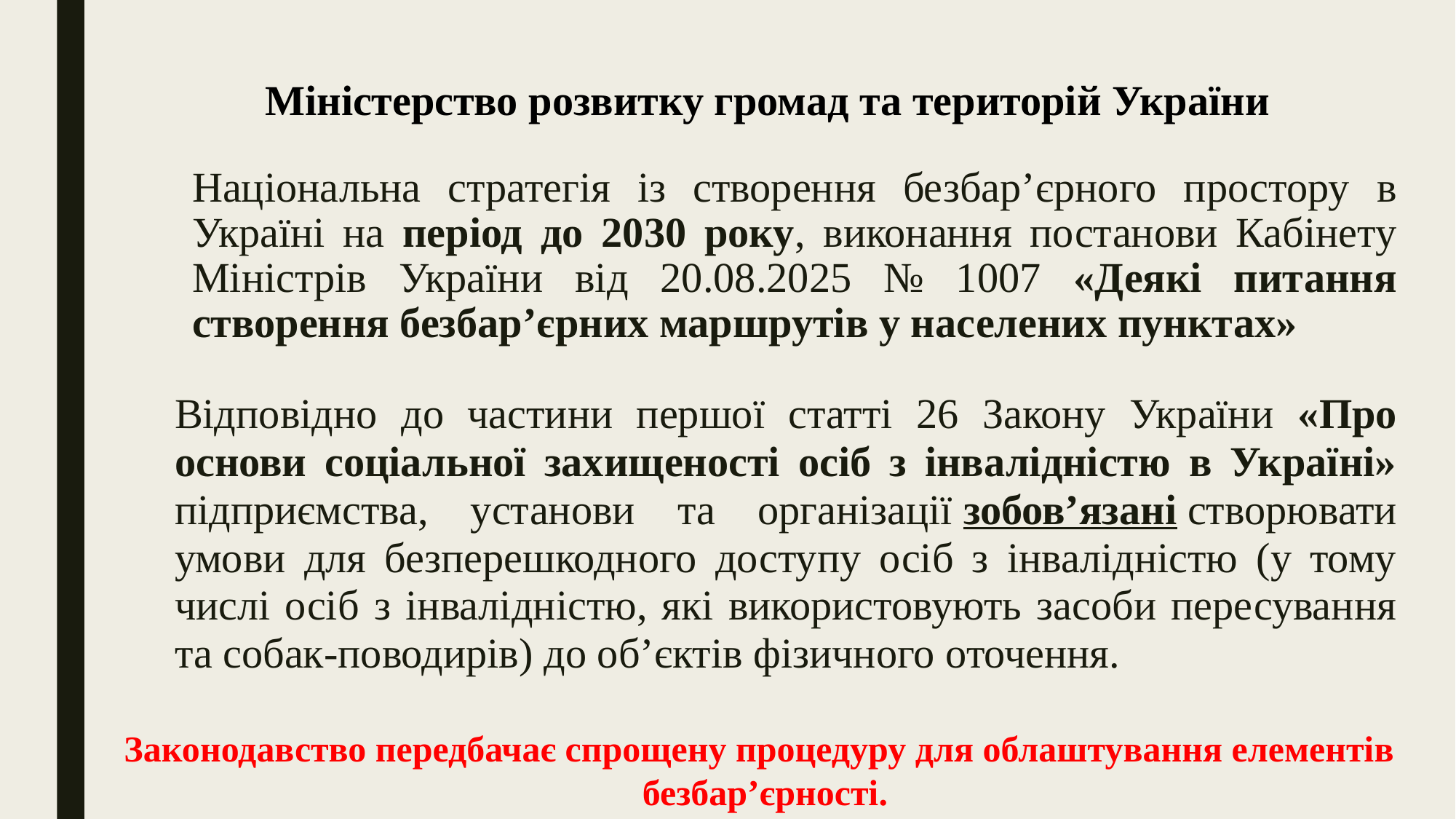

Міністерство розвитку громад та територій України
# Національна стратегія із створення безбар’єрного простору в Україні на період до 2030 року, виконання постанови Кабінету Міністрів України від 20.08.2025 № 1007 «Деякі питання створення безбар’єрних маршрутів у населених пунктах»
Відповідно до частини першої статті 26 Закону України «Про основи соціальної захищеності осіб з інвалідністю в Україні» підприємства, установи та організації зобов’язані створювати умови для безперешкодного доступу осіб з інвалідністю (у тому числі осіб з інвалідністю, які використовують засоби пересування та собак-поводирів) до об’єктів фізичного оточення.
Законодавство передбачає спрощену процедуру для облаштування елементів
                                                         безбар’єрності.